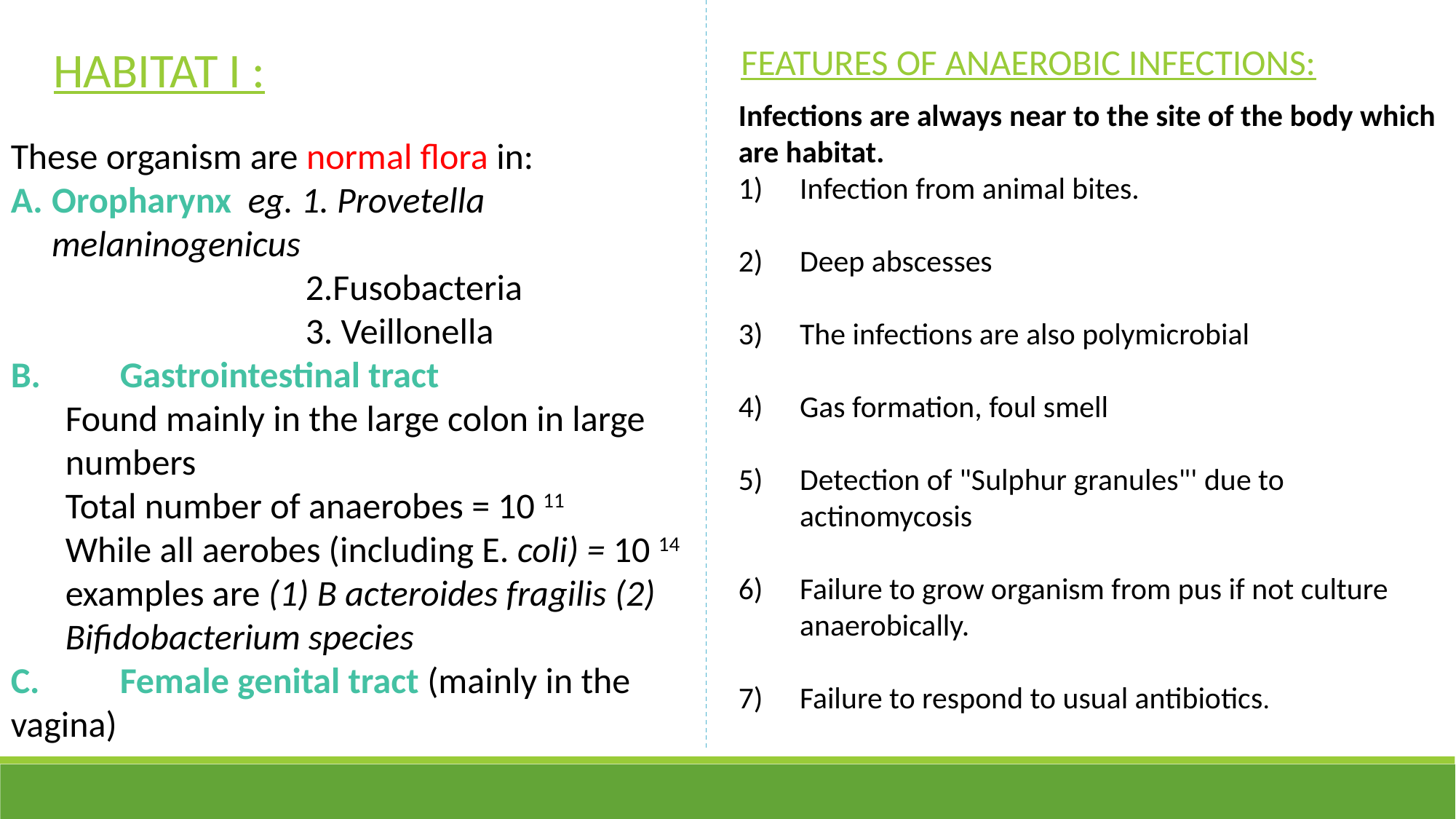

HABITAT I :
FEATURES OF ANAEROBIC INFECTIONS:
Infections are always near to the site of the body which are habitat.
Infection from animal bites.

Deep abscesses

The infections are also polymicrobial

Gas formation, foul smell

Detection of "Sulphur granules"' due to actinomycosis

Failure to grow organism from pus if not culture anaerobically.

Failure to respond to usual antibiotics.
These organism are normal flora in:
Oropharynx  eg. 1. Provetella melaninogenicus
                                    2.Fusobacteria
                                    3. Veillonella
B.	Gastrointestinal tract
Found mainly in the large colon in large numbers
Total number of anaerobes = 10 11
While all aerobes (including E. coli) = 10 14
examples are (1) B acteroides fragilis (2) Bifidobacterium species
C.	Female genital tract (mainly in the vagina)